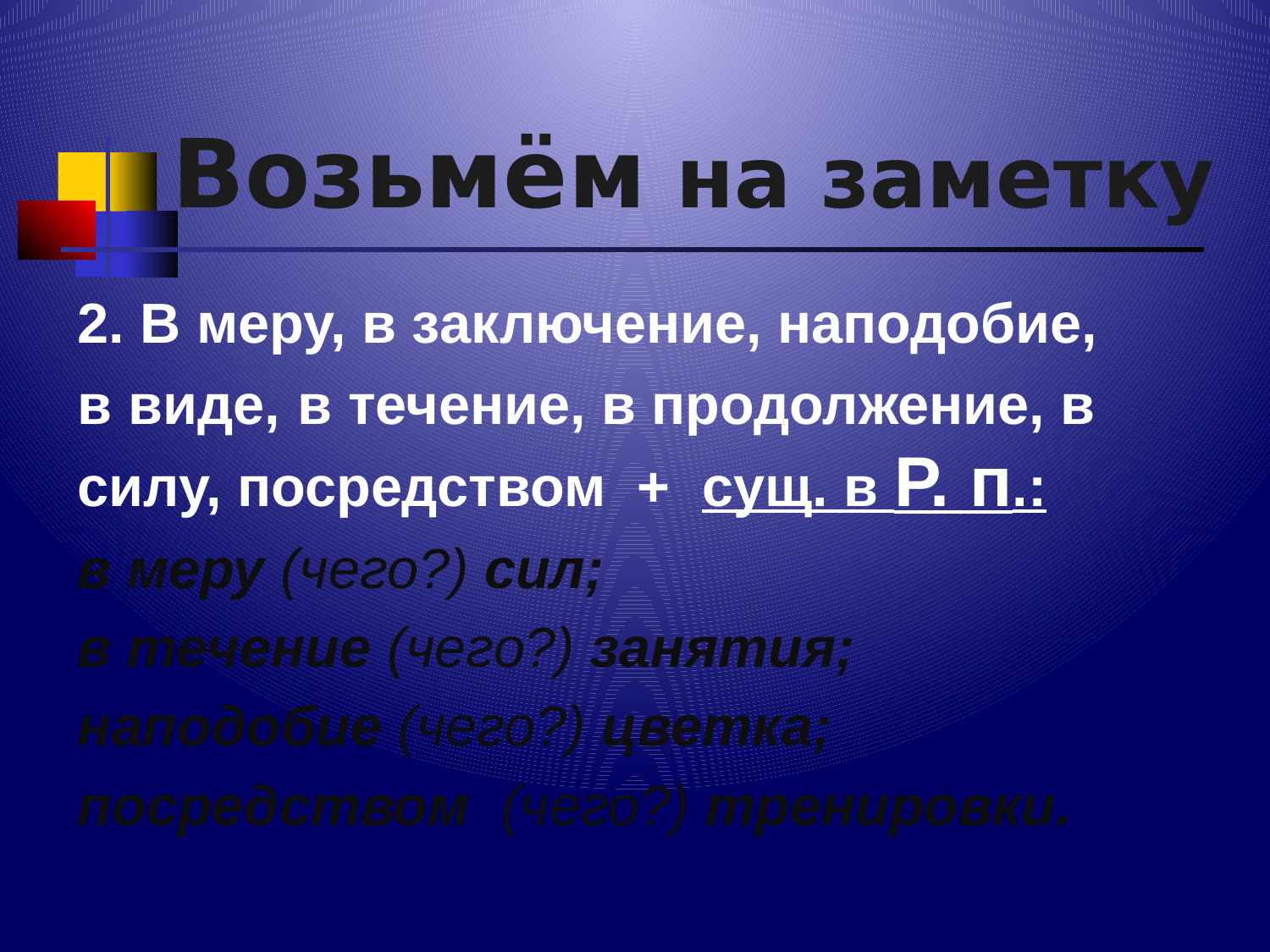

# Возьмём на заметку
2. В меру, в заключение, наподобие,
в виде, в течение, в продолжение, в силу, посредством  +  сущ. в Р. п.:
в меру (чего?) сил;
в течение (чего?) занятия;
наподобие (чего?) цветка;
посредством  (чего?) тренировки.